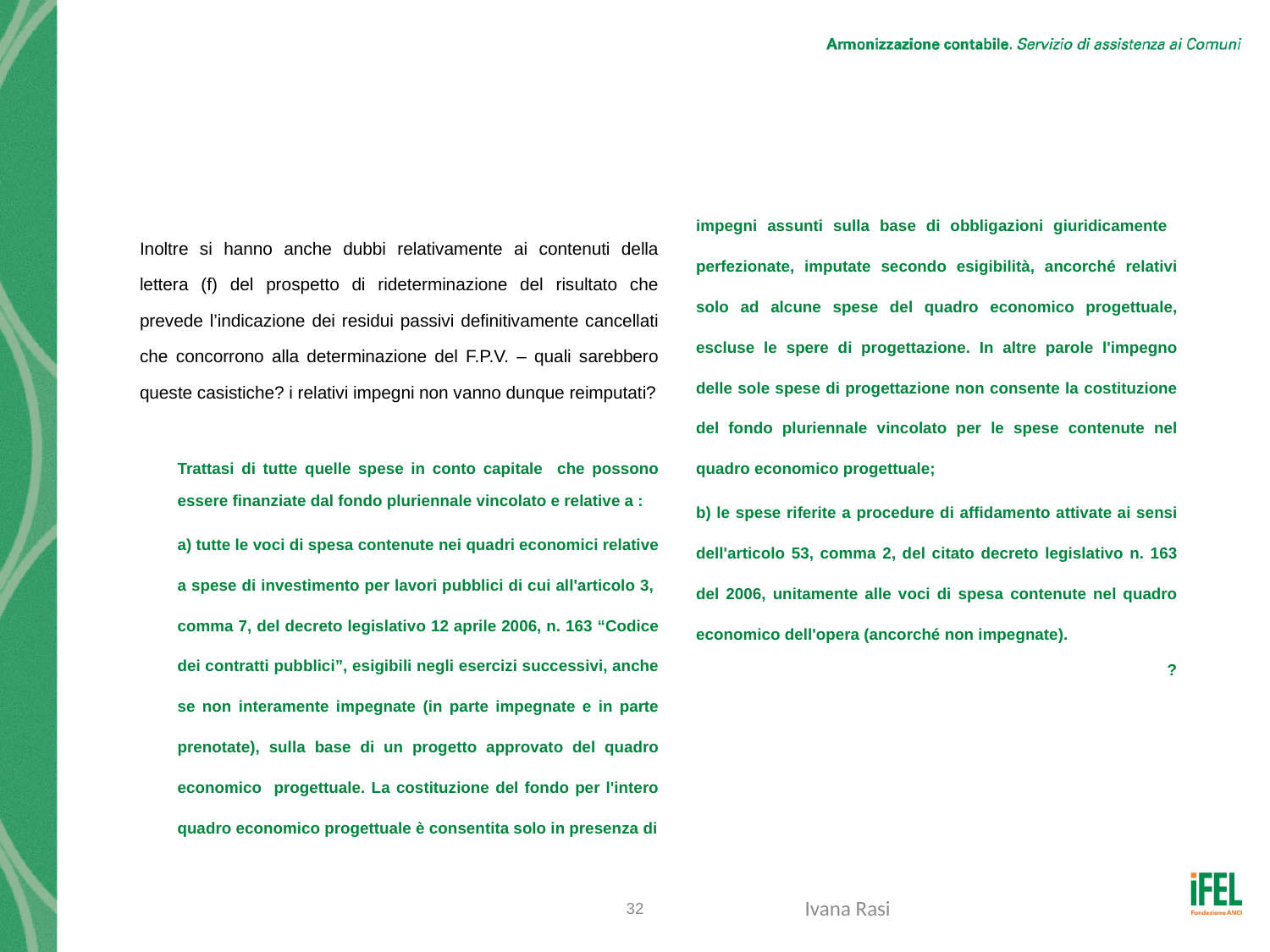

# Quesito n. 33
Inoltre si hanno anche dubbi relativamente ai contenuti della lettera (f) del prospetto di rideterminazione del risultato che prevede l’indicazione dei residui passivi definitivamente cancellati che concorrono alla determinazione del F.P.V. – quali sarebbero queste casistiche? i relativi impegni non vanno dunque reimputati?

Trattasi di tutte quelle spese in conto capitale  che possono essere finanziate dal fondo pluriennale vincolato e relative a :
a) tutte le voci di spesa contenute nei quadri economici relative a spese di investimento per lavori pubblici di cui all'articolo 3,  comma 7, del decreto legislativo 12 aprile 2006, n. 163 “Codice dei contratti pubblici”, esigibili negli esercizi successivi, anche se non interamente impegnate (in parte impegnate e in parte prenotate), sulla base di un progetto approvato del quadro economico  progettuale. La costituzione del fondo per l'intero quadro economico progettuale è consentita solo in presenza di
impegni assunti sulla base di obbligazioni giuridicamente  perfezionate, imputate secondo esigibilità, ancorché relativi solo ad alcune spese del quadro economico progettuale, escluse le spere di progettazione. In altre parole l'impegno delle sole spese di progettazione non consente la costituzione del fondo pluriennale vincolato per le spese contenute nel quadro economico progettuale;
b) le spese riferite a procedure di affidamento attivate ai sensi dell'articolo 53, comma 2, del citato decreto legislativo n. 163 del 2006, unitamente alle voci di spesa contenute nel quadro economico dell'opera (ancorché non impegnate).
 ?
32
Ivana Rasi